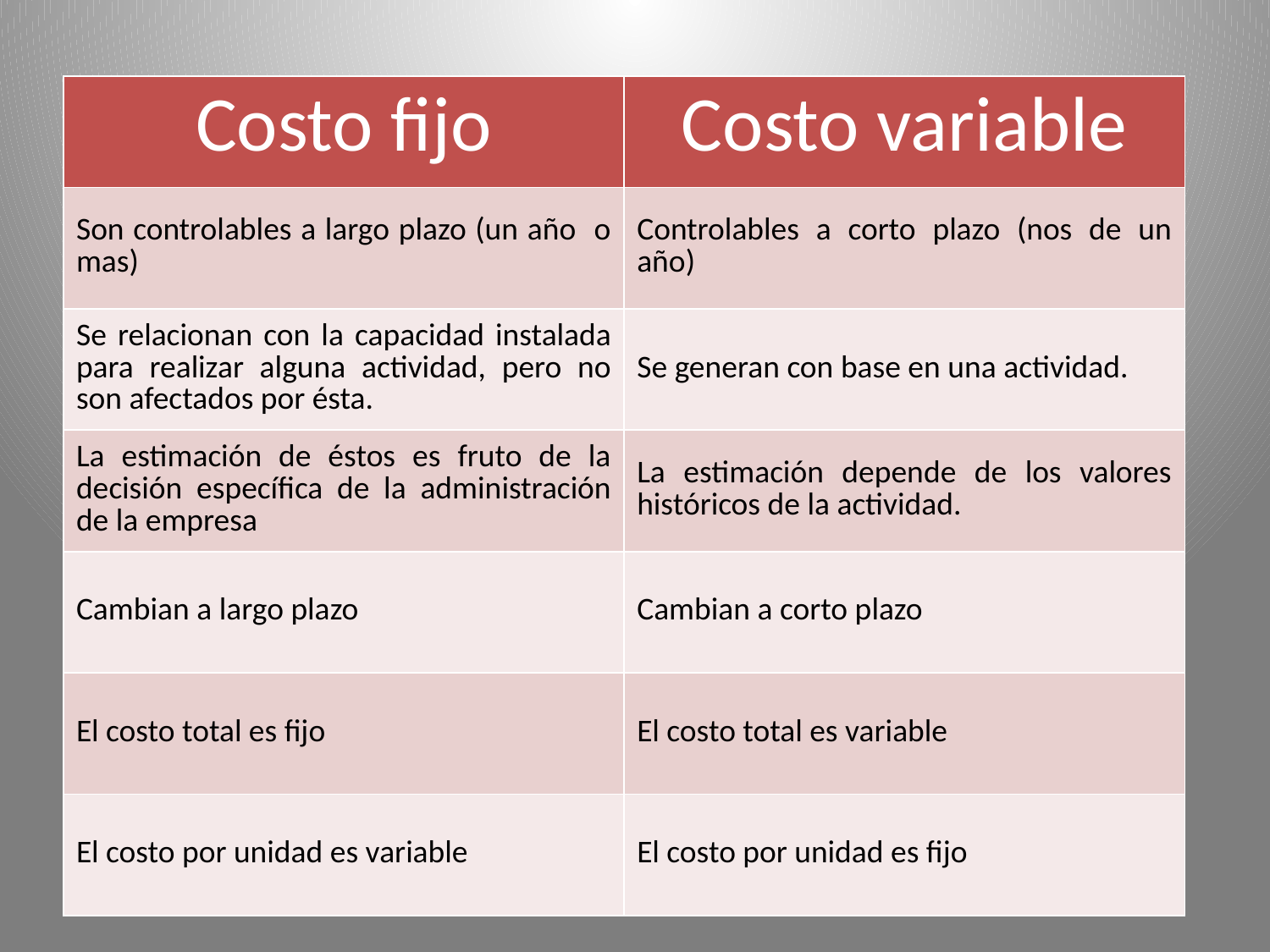

| Costo fijo | Costo variable |
| --- | --- |
| Son controlables a largo plazo (un año o mas) | Controlables a corto plazo (nos de un año) |
| Se relacionan con la capacidad instalada para realizar alguna actividad, pero no son afectados por ésta. | Se generan con base en una actividad. |
| La estimación de éstos es fruto de la decisión específica de la administración de la empresa | La estimación depende de los valores históricos de la actividad. |
| Cambian a largo plazo | Cambian a corto plazo |
| El costo total es fijo | El costo total es variable |
| El costo por unidad es variable | El costo por unidad es fijo |